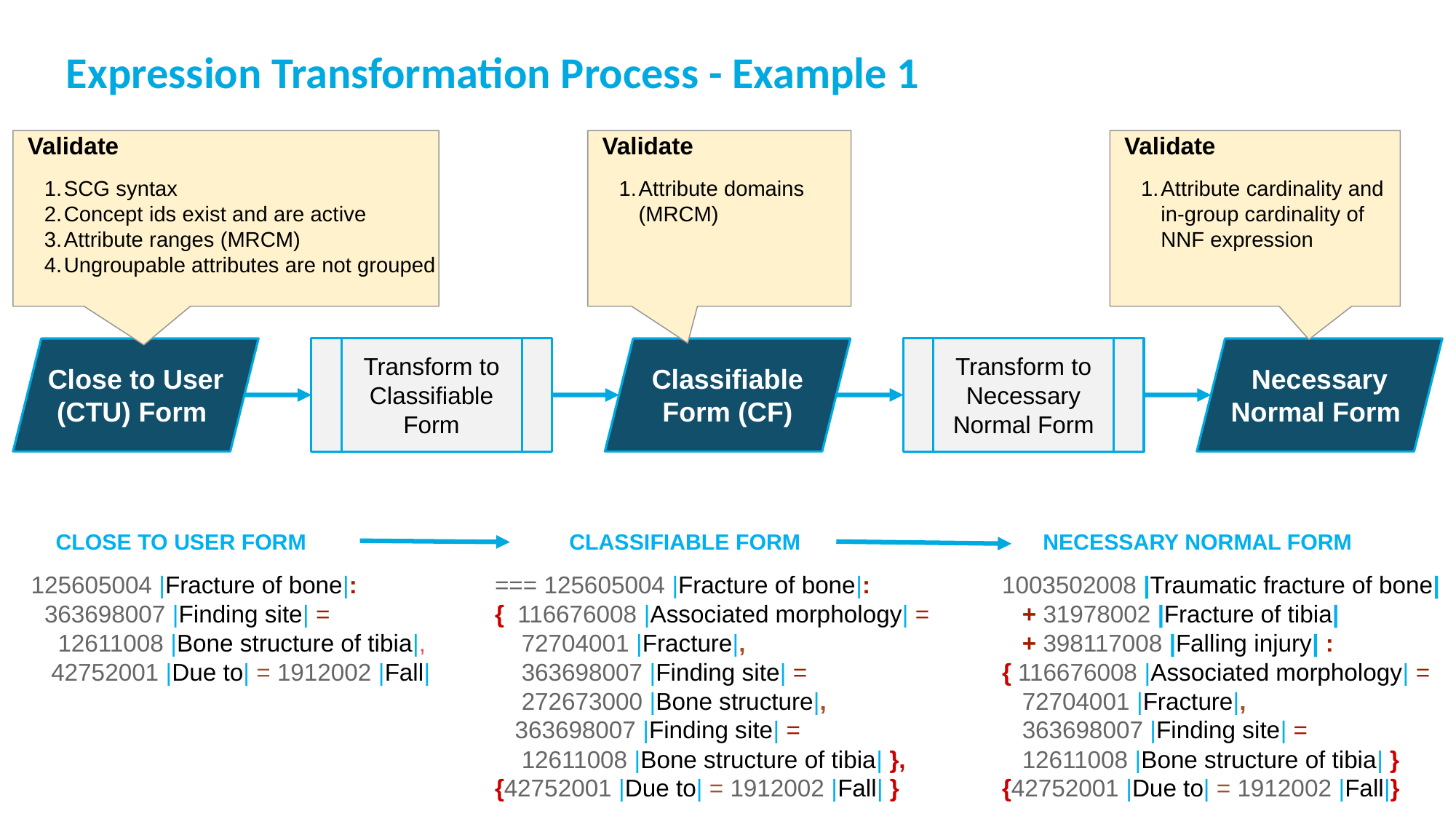

Expression Transformation Process - Example 1
Validate
SCG syntax
Concept ids exist and are active
Attribute ranges (MRCM)
Ungroupable attributes are not grouped
Validate
Attribute domains (MRCM)
Validate
Attribute cardinality and in-group cardinality of NNF expression
Transform to Classifiable Form
Transform to Necessary Normal Form
Close to User (CTU) Form
Classifiable Form (CF)
Necessary Normal Form
    CLOSE TO USER FORM           .
125605004 |Fracture of bone|:
  363698007 |Finding site| =
    12611008 |Bone structure of tibia|,
   42752001 |Due to| = 1912002 |Fall|
CLASSIFIABLE FORM                 .
=== 125605004 |Fracture of bone|:
{  116676008 |Associated morphology| =
    72704001 |Fracture|,
    363698007 |Finding site| =
    272673000 |Bone structure|,
   363698007 |Finding site| =
    12611008 |Bone structure of tibia| },
{42752001 |Due to| = 1912002 |Fall| }
NECESSARY NORMAL FORM         .
1003502008 |Traumatic fracture of bone|
   + 31978002 |Fracture of tibia|
   + 398117008 |Falling injury| :
{ 116676008 |Associated morphology| =
   72704001 |Fracture|,
   363698007 |Finding site| =
   12611008 |Bone structure of tibia| }
{42752001 |Due to| = 1912002 |Fall|}